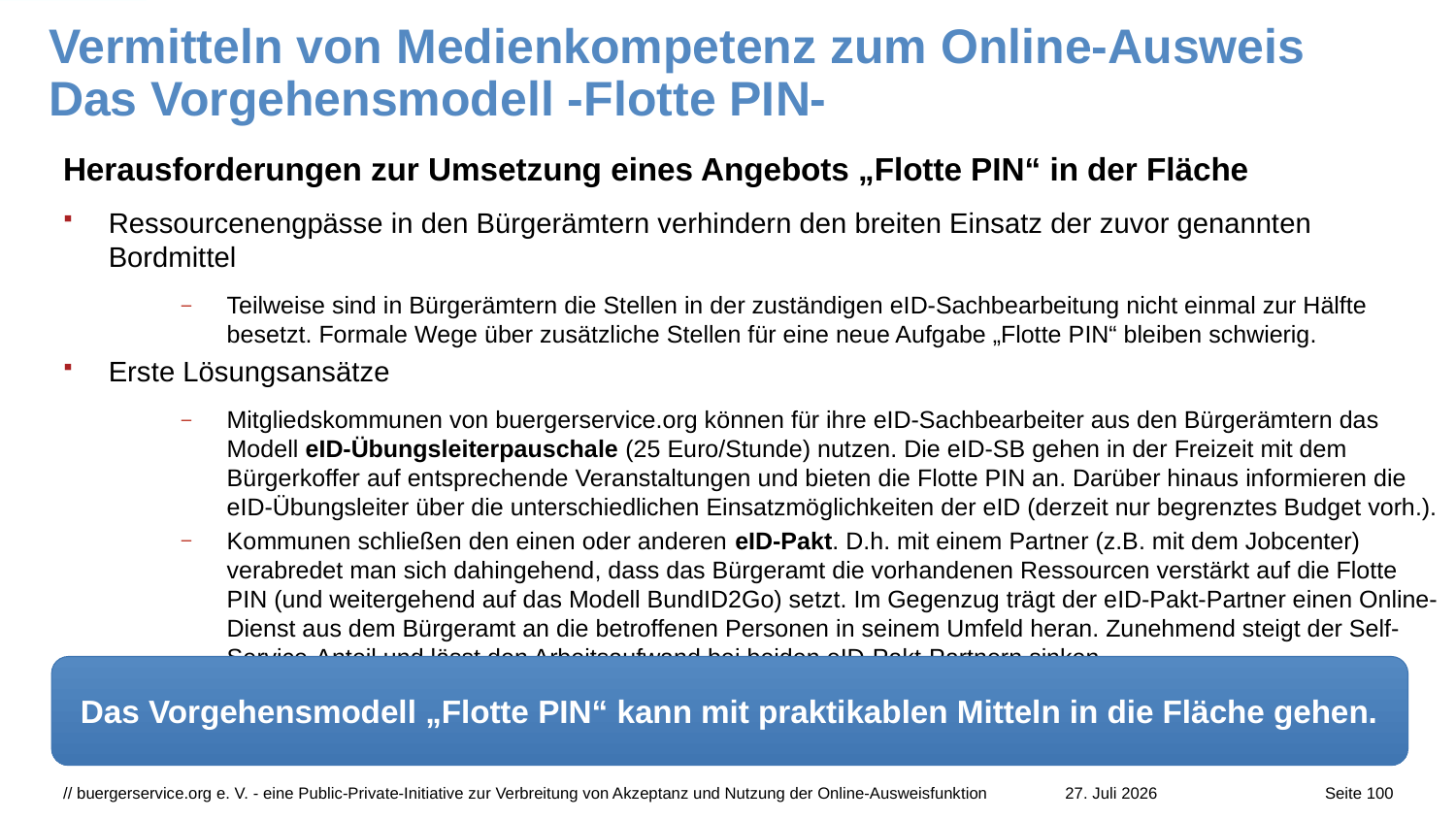

# Vermitteln von Medienkompetenz zum Online-Ausweis Das Vorgehensmodell -Flotte PIN-
Herausforderungen zur Umsetzung eines Angebots „Flotte PIN“ in der Fläche
Ressourcenengpässe in den Bürgerämtern verhindern den breiten Einsatz der zuvor genannten Bordmittel
Teilweise sind in Bürgerämtern die Stellen in der zuständigen eID-Sachbearbeitung nicht einmal zur Hälfte besetzt. Formale Wege über zusätzliche Stellen für eine neue Aufgabe „Flotte PIN“ bleiben schwierig.
Erste Lösungsansätze
Mitgliedskommunen von buergerservice.org können für ihre eID-Sachbearbeiter aus den Bürgerämtern das Modell eID-Übungsleiterpauschale (25 Euro/Stunde) nutzen. Die eID-SB gehen in der Freizeit mit dem Bürgerkoffer auf entsprechende Veranstaltungen und bieten die Flotte PIN an. Darüber hinaus informieren die eID-Übungsleiter über die unterschiedlichen Einsatzmöglichkeiten der eID (derzeit nur begrenztes Budget vorh.).
Kommunen schließen den einen oder anderen eID-Pakt. D.h. mit einem Partner (z.B. mit dem Jobcenter) verabredet man sich dahingehend, dass das Bürgeramt die vorhandenen Ressourcen verstärkt auf die Flotte PIN (und weitergehend auf das Modell BundID2Go) setzt. Im Gegenzug trägt der eID-Pakt-Partner einen Online-Dienst aus dem Bürgeramt an die betroffenen Personen in seinem Umfeld heran. Zunehmend steigt der Self-Service-Anteil und lässt den Arbeitsaufwand bei beiden eID-Pakt-Partnern sinken.

Das Vorgehensmodell „Flotte PIN“ kann mit praktikablen Mitteln in die Fläche gehen.
// buergerservice.org e. V. - eine Public-Private-Initiative zur Verbreitung von Akzeptanz und Nutzung der Online-Ausweisfunktion
27. Juli 2026
Seite 100